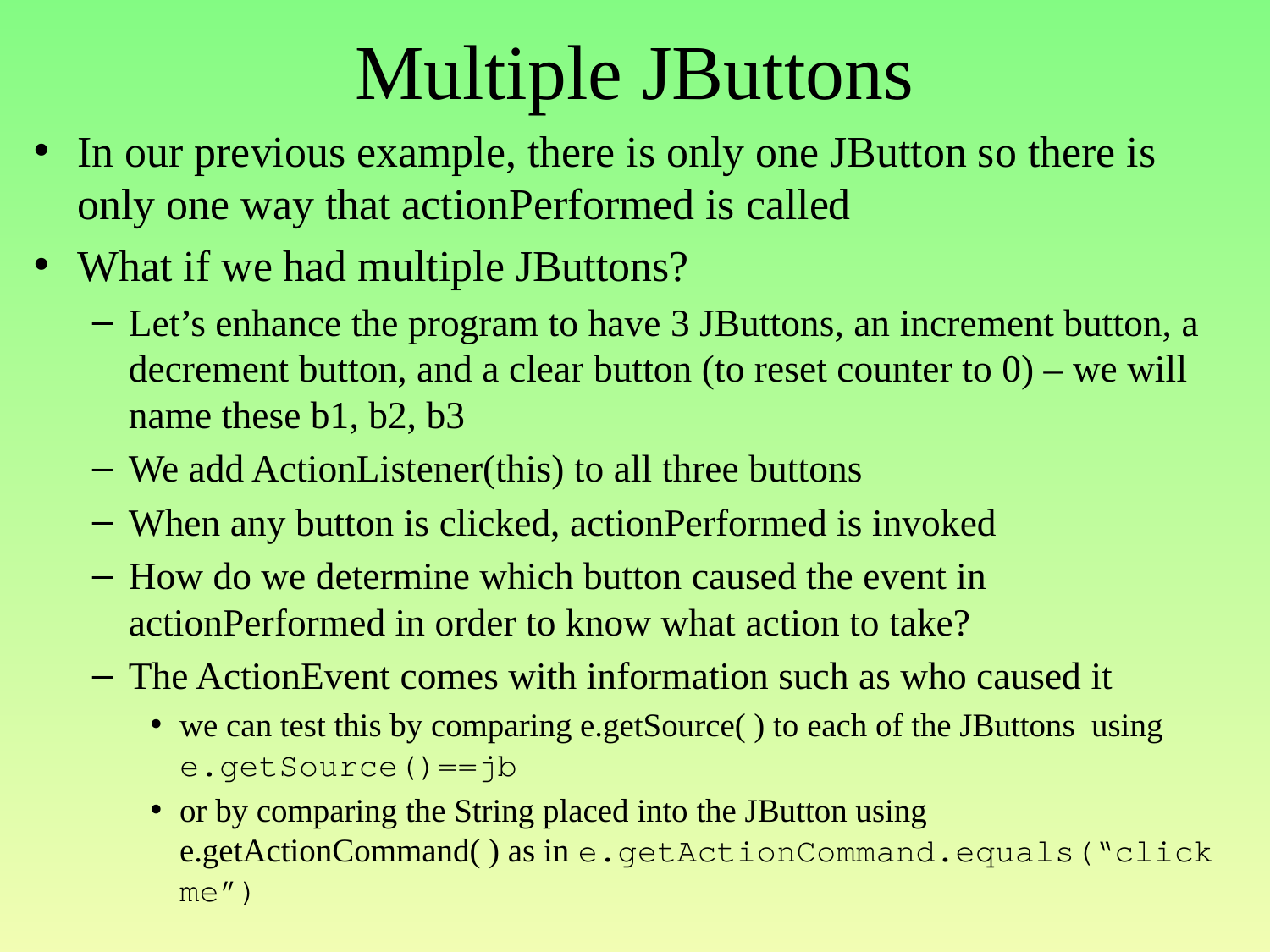

# Multiple JButtons
In our previous example, there is only one JButton so there is only one way that actionPerformed is called
What if we had multiple JButtons?
Let’s enhance the program to have 3 JButtons, an increment button, a decrement button, and a clear button (to reset counter to 0) – we will name these b1, b2, b3
We add ActionListener(this) to all three buttons
When any button is clicked, actionPerformed is invoked
How do we determine which button caused the event in actionPerformed in order to know what action to take?
The ActionEvent comes with information such as who caused it
we can test this by comparing e.getSource( ) to each of the JButtons  using e.getSource()==jb
or by comparing the String placed into the JButton using e.getActionCommand( ) as in e.getActionCommand.equals(“click me”)